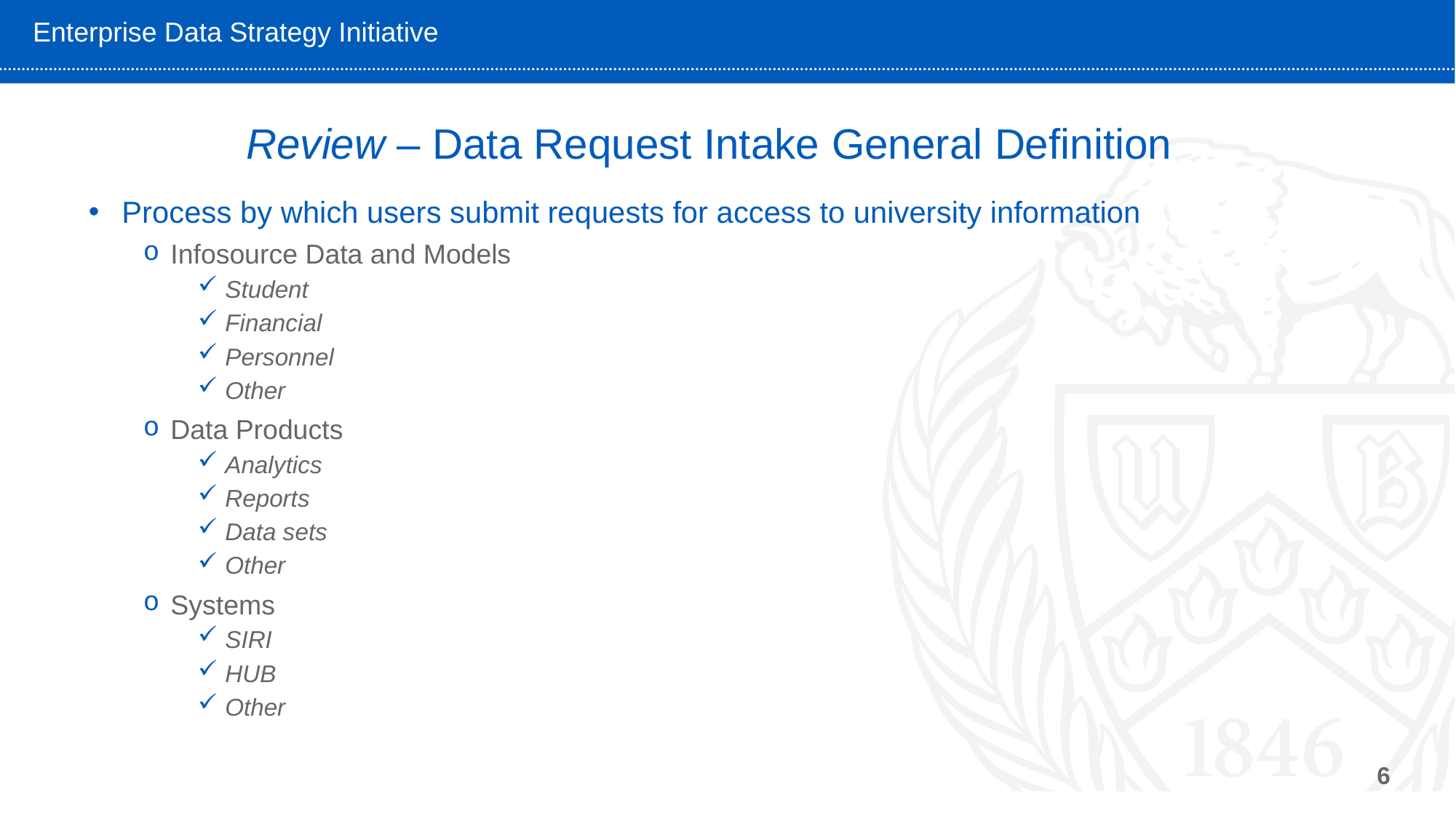

# Review – Data Request Intake General Definition
Process by which users submit requests for access to university information
Infosource Data and Models
Student
Financial
Personnel
Other
Data Products
Analytics
Reports
Data sets
Other
Systems
SIRI
HUB
Other